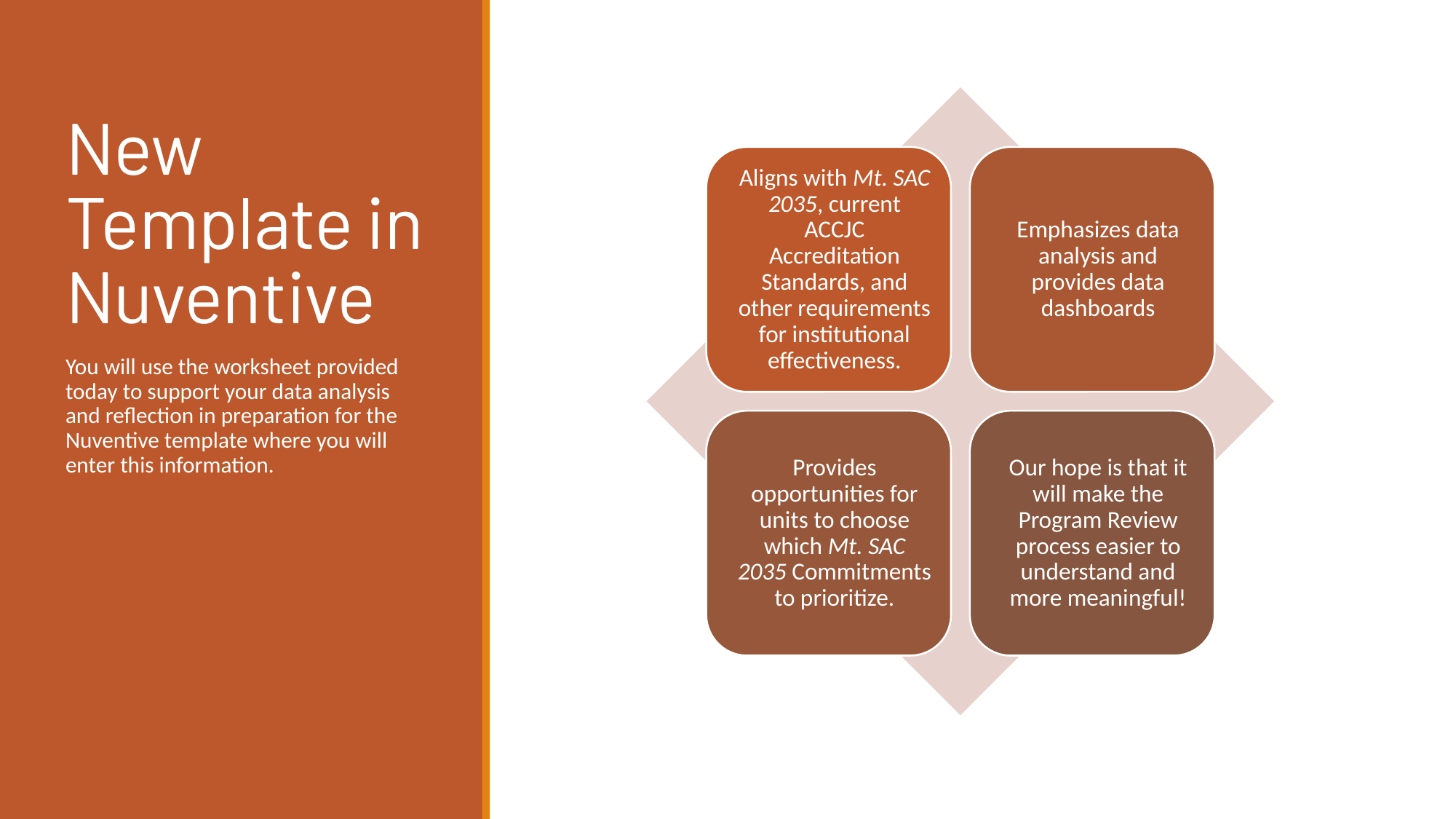

# New Template in Nuventive
Aligns with Mt. SAC 2035, current ACCJC Accreditation Standards, and other requirements for institutional effectiveness.
Emphasizes data analysis and provides data dashboards
Provides opportunities for units to choose which Mt. SAC 2035 Commitments to prioritize.
Our hope is that it will make the Program Review process easier to understand and more meaningful!
You will use the worksheet provided today to support your data analysis and reflection in preparation for the Nuventive template where you will enter this information.